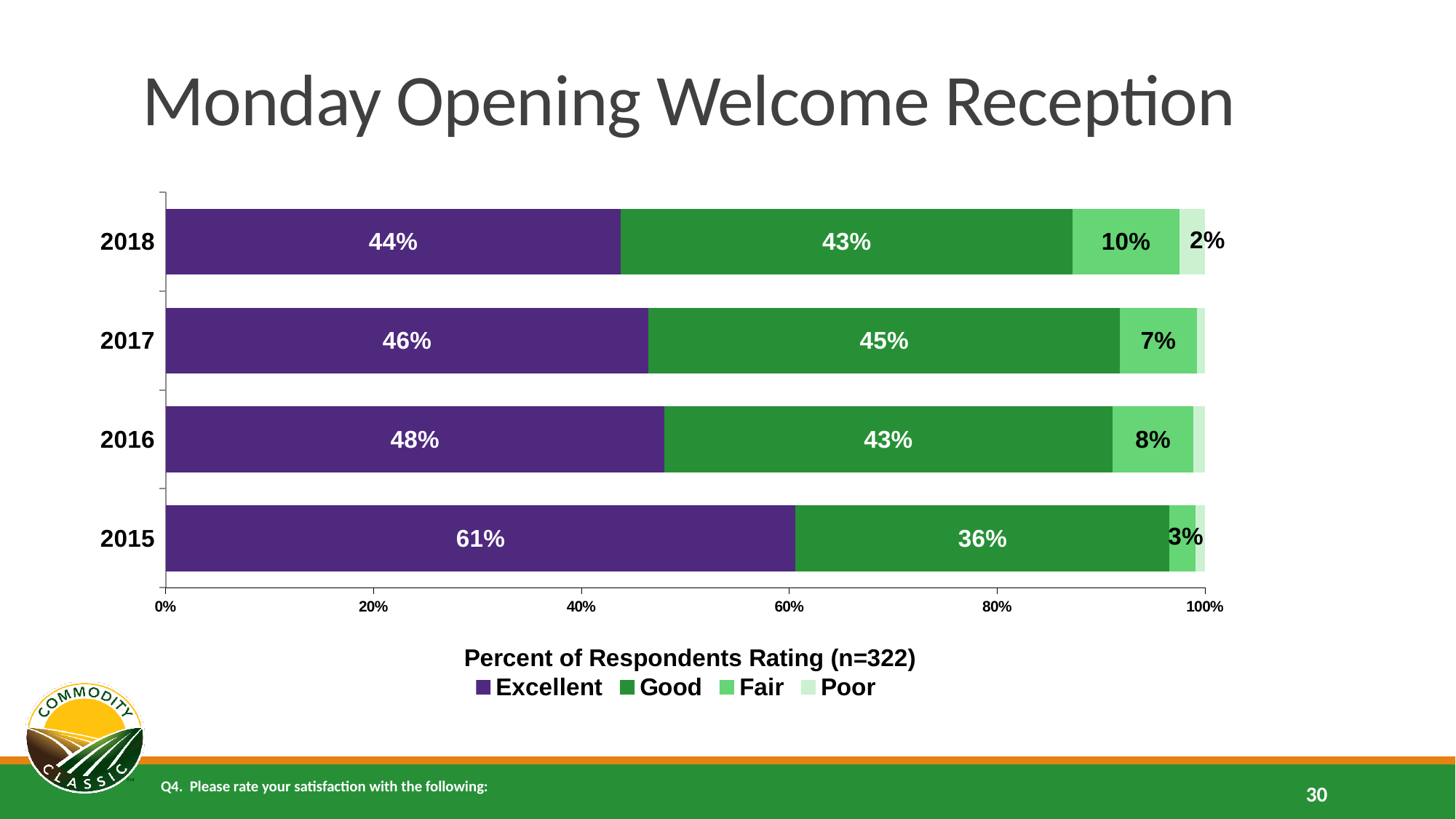

# Monday Opening Welcome Reception

### Chart

| Category | Excellent | Good | Fair | Poor |
|---|---|---|---|---|
| 2018 | 0.437888198757764 | 0.434782608695652 | 0.102484472049689 | 0.0248447204968944 |
| 2017 | 0.46448087431694 | 0.453551912568306 | 0.0737704918032787 | 0.00819672131147541 |
| 2016 | 0.479553903345725 | 0.431226765799257 | 0.0780669144981413 | 0.0111524163568773 |
| 2015 | 0.605922551252847 | 0.359908883826879 | 0.0250569476082005 | 0.00911161731207289 |
Q4.  Please rate your satisfaction with the following:
30